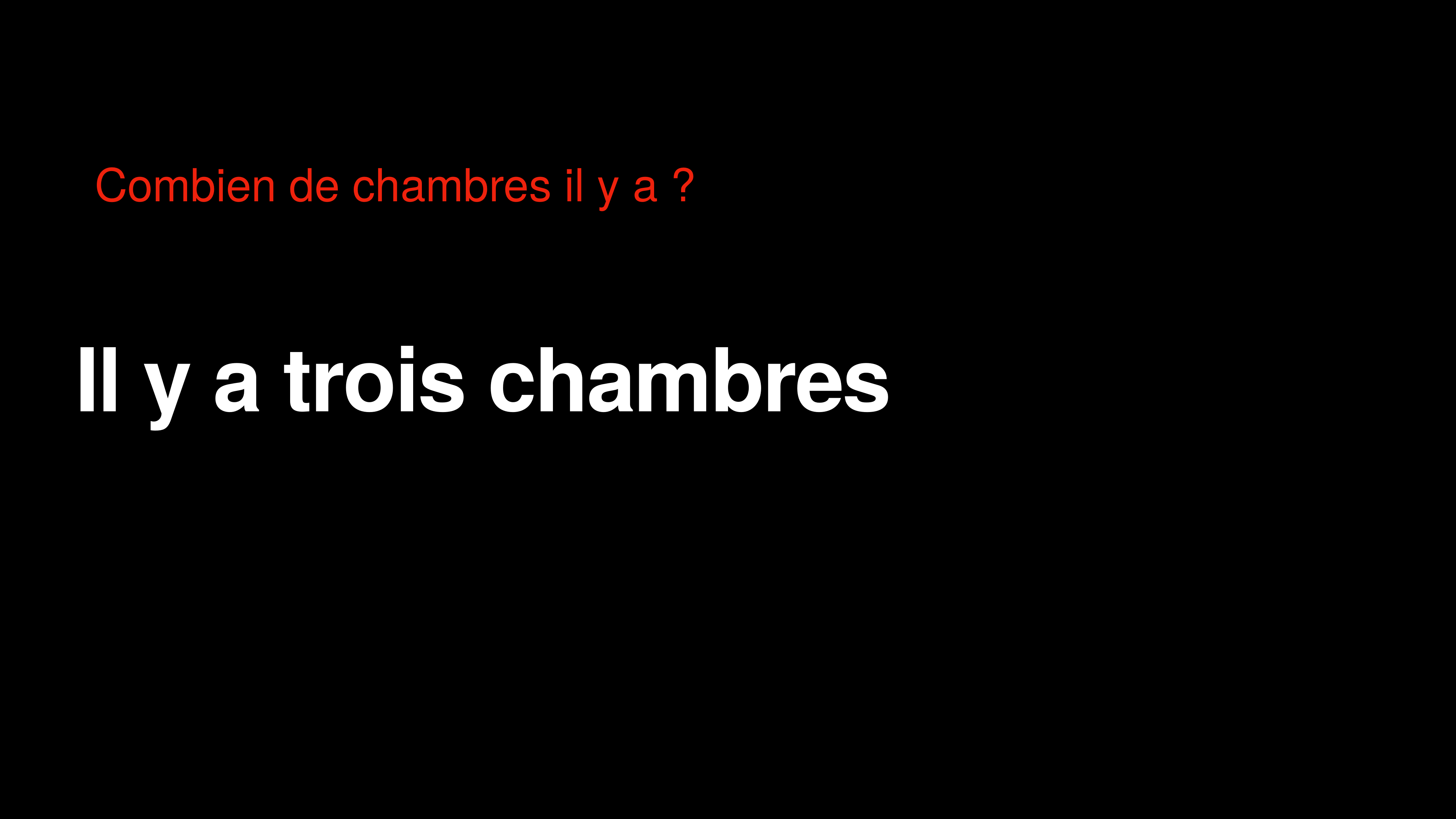

Combien de chambres il y a ?
# Il y a trois chambres